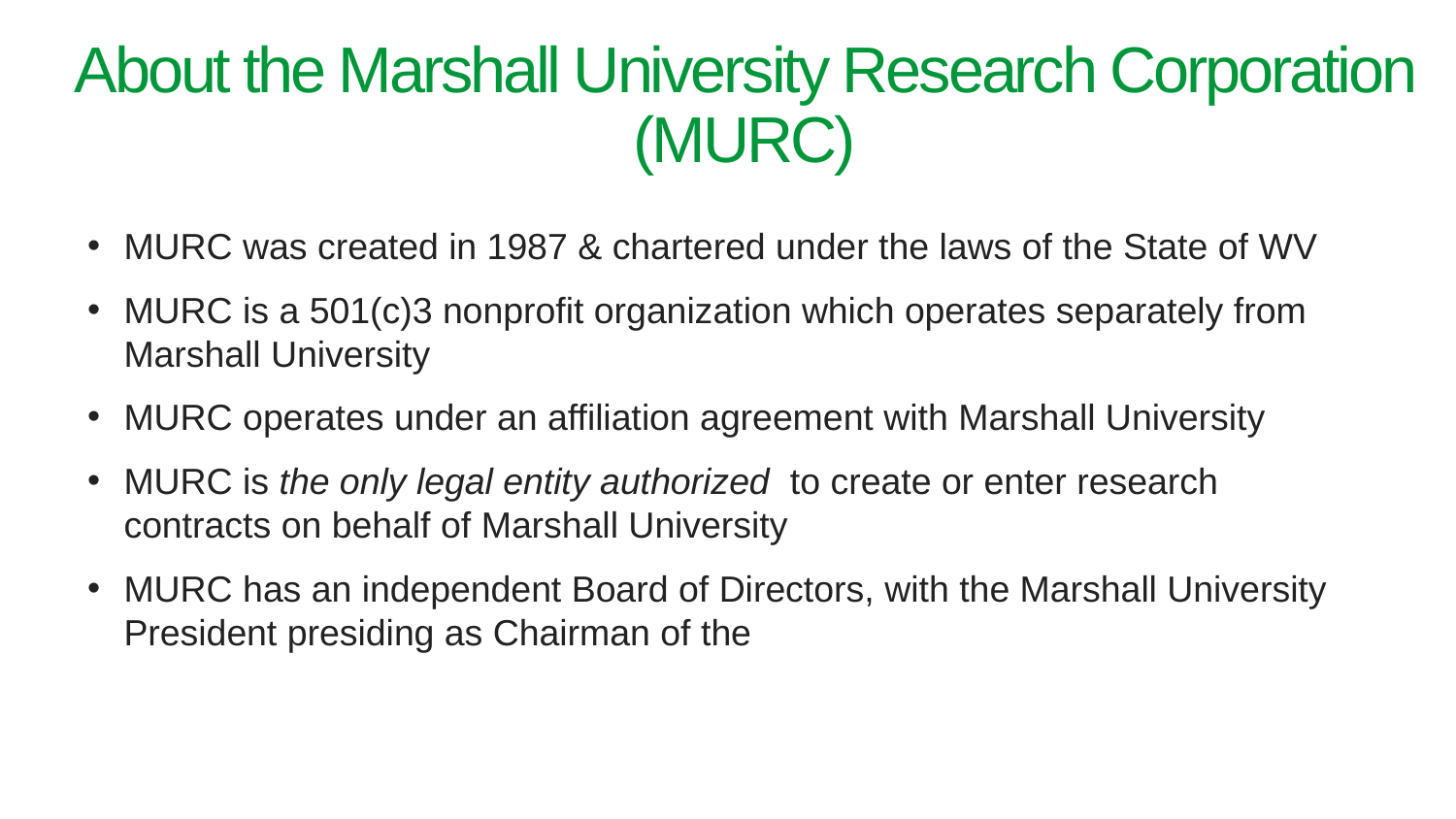

# About the Marshall University Research Corporation (MURC)
MURC was created in 1987 & chartered under the laws of the State of WV
MURC is a 501(c)3 nonprofit organization which operates separately from Marshall University
MURC operates under an affiliation agreement with Marshall University
MURC is the only legal entity authorized  to create or enter research contracts on behalf of Marshall University
MURC has an independent Board of Directors, with the Marshall University President presiding as Chairman of the